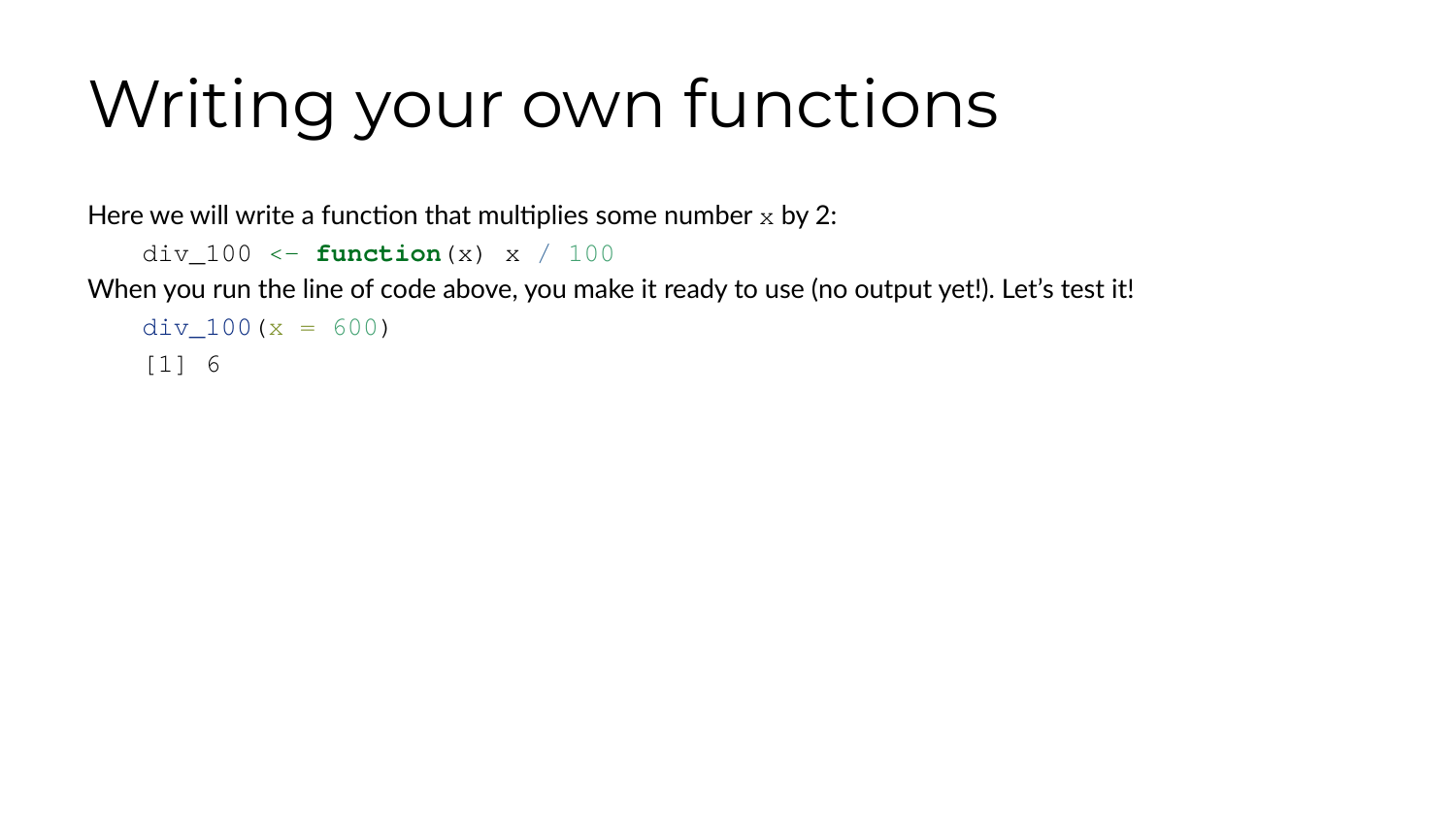

# Writing your own functions
Here we will write a function that multiplies some number x by 2:
div_100 <- function(x) x / 100
When you run the line of code above, you make it ready to use (no output yet!). Let’s test it!
div_100(x = 600)
[1] 6